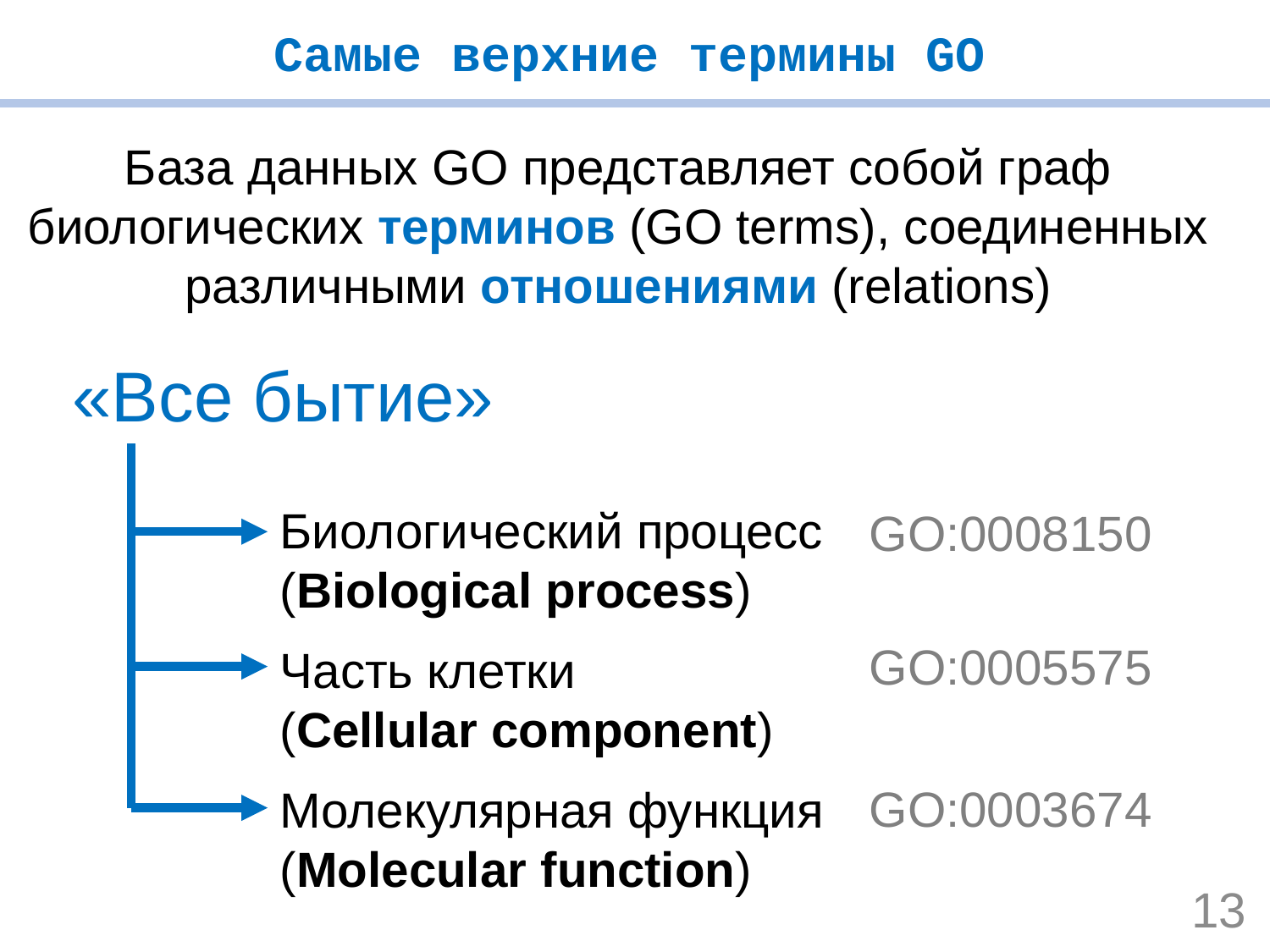

Самые верхние термины GO
База данных GO представляет собой граф биологических терминов (GO terms), соединенных различными отношениями (relations)
«Все бытие»
Биологический процесс (Biological process)
Часть клетки
(Cellular component)
Молекулярная функция (Molecular function)
GO:0008150
GO:0005575
GO:0003674
13